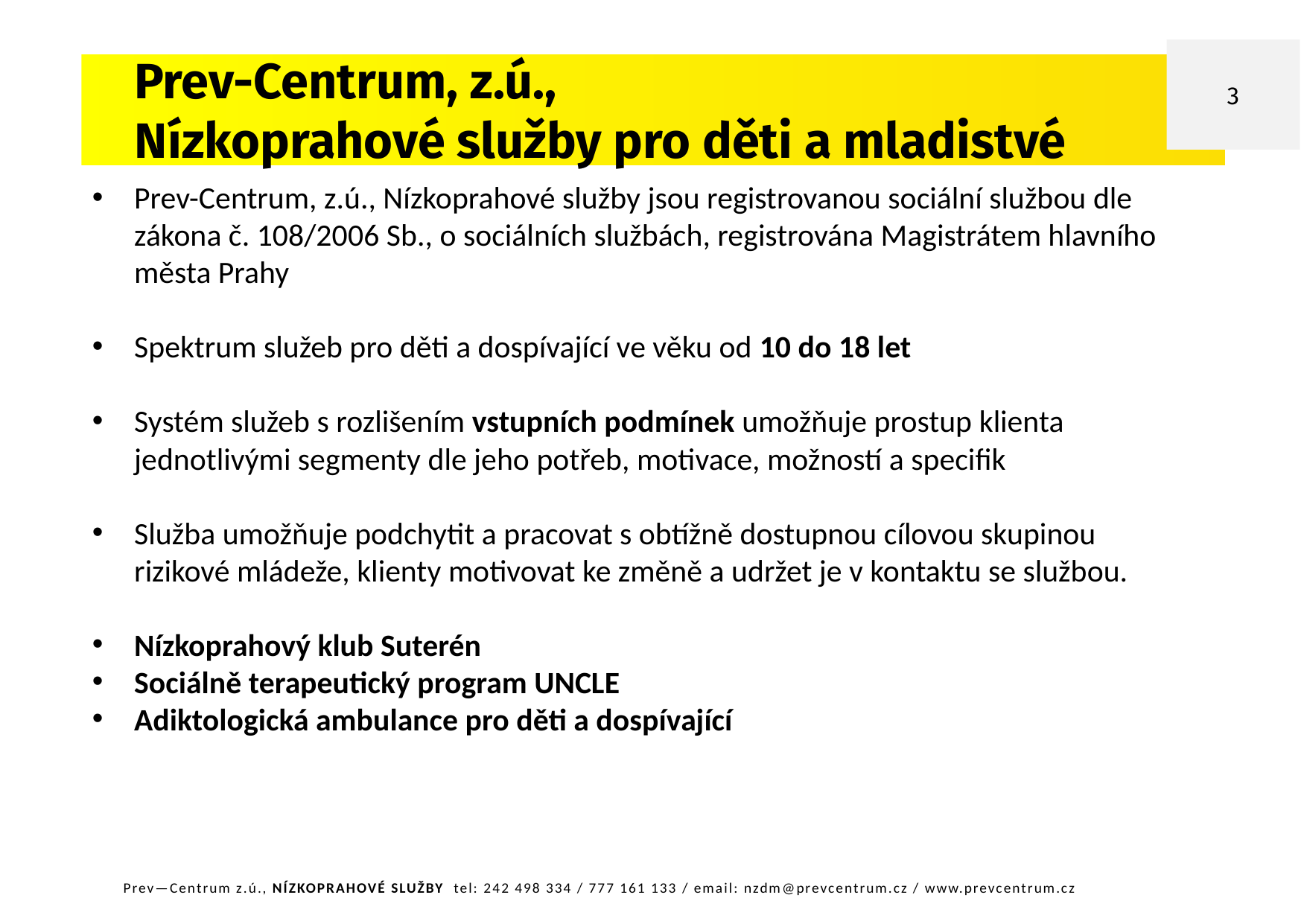

3
Prev-Centrum, z.ú.,
Nízkoprahové služby pro děti a mladistvé

Prev-Centrum, z.ú., Nízkoprahové služby jsou registrovanou sociální službou dle zákona č. 108/2006 Sb., o sociálních službách, registrována Magistrátem hlavního města Prahy

Spektrum služeb pro děti a dospívající ve věku od 10 do 18 let

Systém služeb s rozlišením vstupních podmínek umožňuje prostup klienta jednotlivými segmenty dle jeho potřeb, motivace, možností a specifik

Služba umožňuje podchytit a pracovat s obtížně dostupnou cílovou skupinou rizikové mládeže, klienty motivovat ke změně a udržet je v kontaktu se službou.

Nízkoprahový klub Suterén
Sociálně terapeutický program UNCLE
Adiktologická ambulance pro děti a dospívající

Prev—Centrum z.ú., NÍZKOPRAHOVÉ SLUŽBY  tel: 242 498 334 / 777 161 133 / email: nzdm@prevcentrum.cz / www.prevcentrum.cz